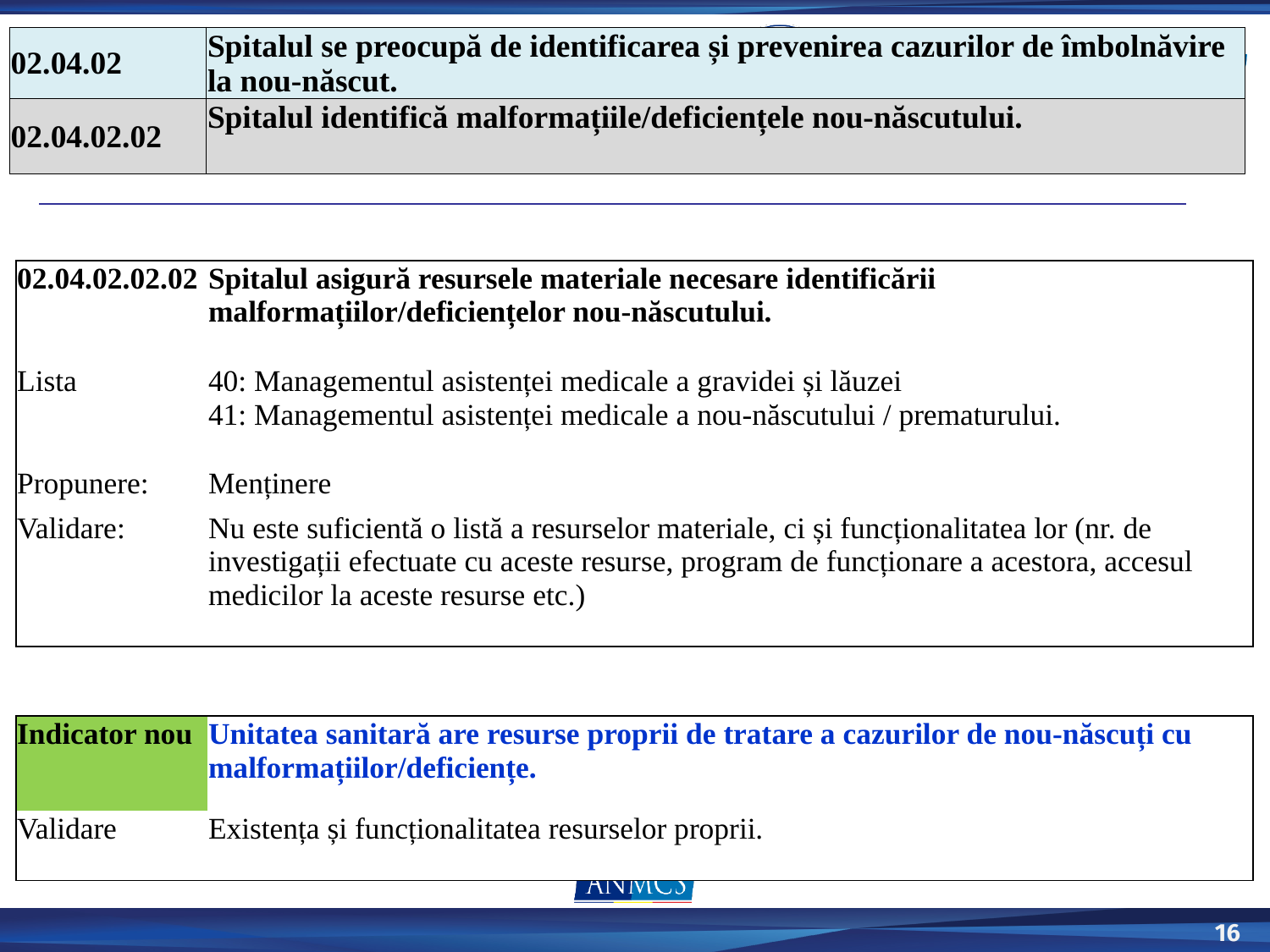

| 02.04.02 | Spitalul se preocupă de identificarea și prevenirea cazurilor de îmbolnăvire la nou-născut. |
| --- | --- |
| 02.04.02.02 | Spitalul identifică malformațiile/deficiențele nou-născutului. |
| 02.04.02.02.02 | Spitalul asigură resursele materiale necesare identificării malformațiilor/deficiențelor nou-născutului. |
| --- | --- |
|  |  |
| Lista | 40: Managementul asistenței medicale a gravidei și lăuzei 41: Managementul asistenței medicale a nou-născutului / prematurului. |
| Propunere: | Menținere |
| Validare: | Nu este suficientă o listă a resurselor materiale, ci și funcționalitatea lor (nr. de investigații efectuate cu aceste resurse, program de funcționare a acestora, accesul medicilor la aceste resurse etc.) |
|  |  |
| Indicator nou | Unitatea sanitară are resurse proprii de tratare a cazurilor de nou-născuți cu malformațiilor/deficiențe. |
| --- | --- |
| Validare | Existența și funcționalitatea resurselor proprii. |
|  |  |
16